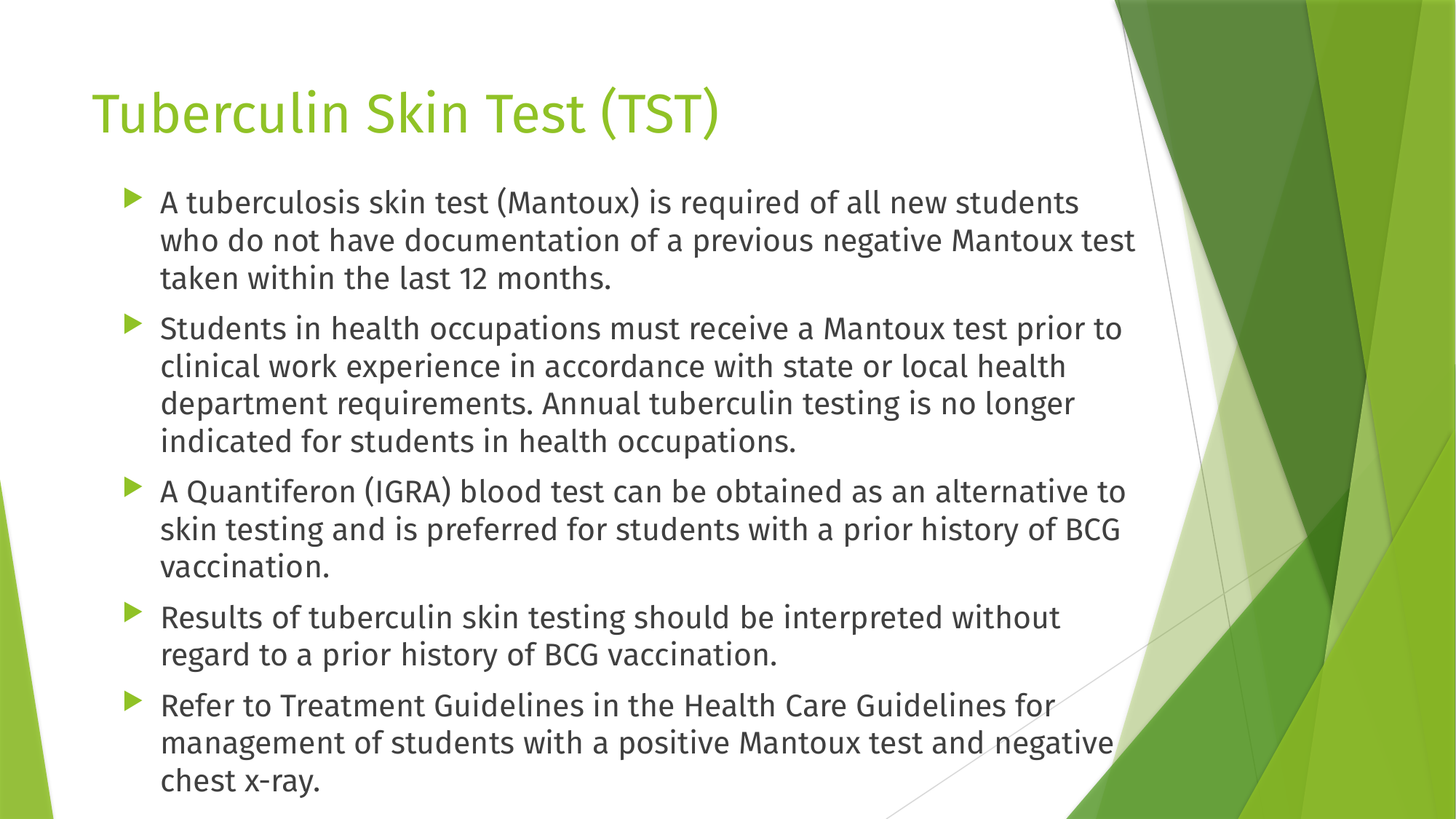

# Tuberculin Skin Test (TST)
A tuberculosis skin test (Mantoux) is required of all new students who do not have documentation of a previous negative Mantoux test taken within the last 12 months.
Students in health occupations must receive a Mantoux test prior to clinical work experience in accordance with state or local health department requirements. Annual tuberculin testing is no longer indicated for students in health occupations.
A Quantiferon (IGRA) blood test can be obtained as an alternative to skin testing and is preferred for students with a prior history of BCG vaccination.
Results of tuberculin skin testing should be interpreted without regard to a prior history of BCG vaccination.
Refer to Treatment Guidelines in the Health Care Guidelines for management of students with a positive Mantoux test and negative chest x-ray.